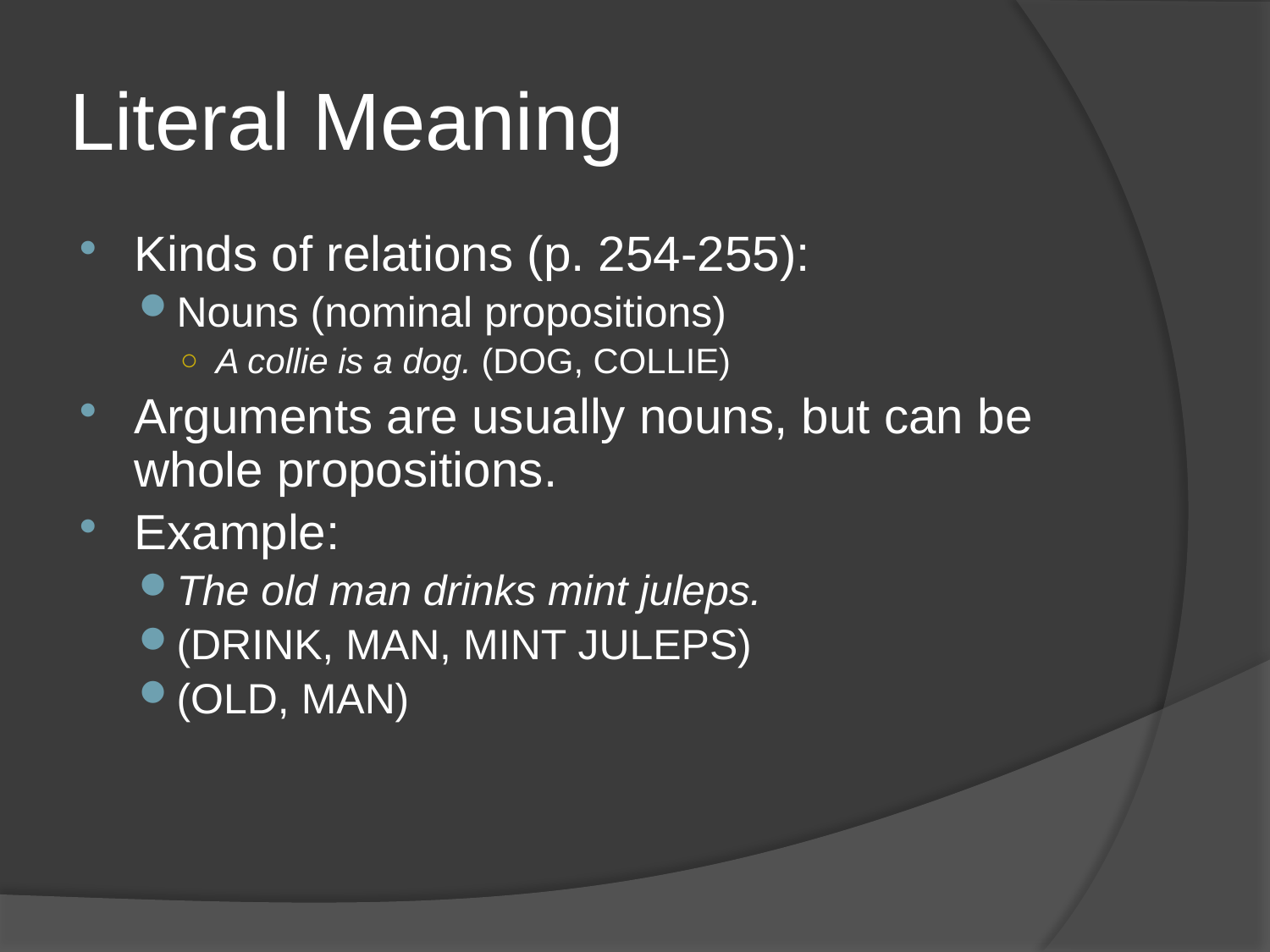

# Literal Meaning
Kinds of relations (p. 254-255):
Nouns (nominal propositions)
A collie is a dog. (DOG, COLLIE)
Arguments are usually nouns, but can be whole propositions.
Example:
The old man drinks mint juleps.
(DRINK, MAN, MINT JULEPS)
(OLD, MAN)